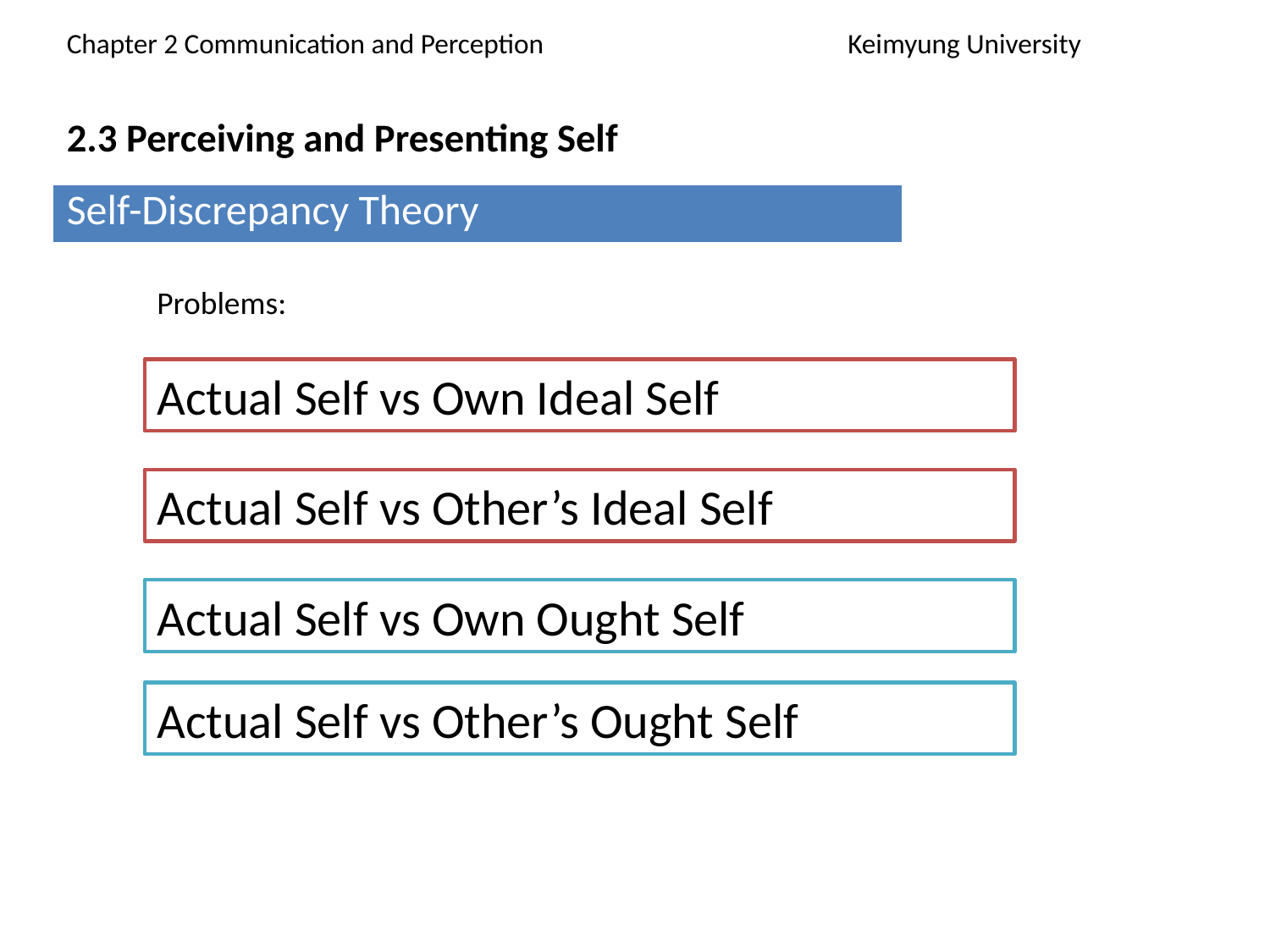

Chapter 2 Communication and Perception			   Keimyung University
2.3 Perceiving and Presenting Self
| Self-Discrepancy Theory |
| --- |
Problems:
Actual Self vs Own Ideal Self
Actual Self vs Other’s Ideal Self
Actual Self vs Own Ought Self
Actual Self vs Other’s Ought Self